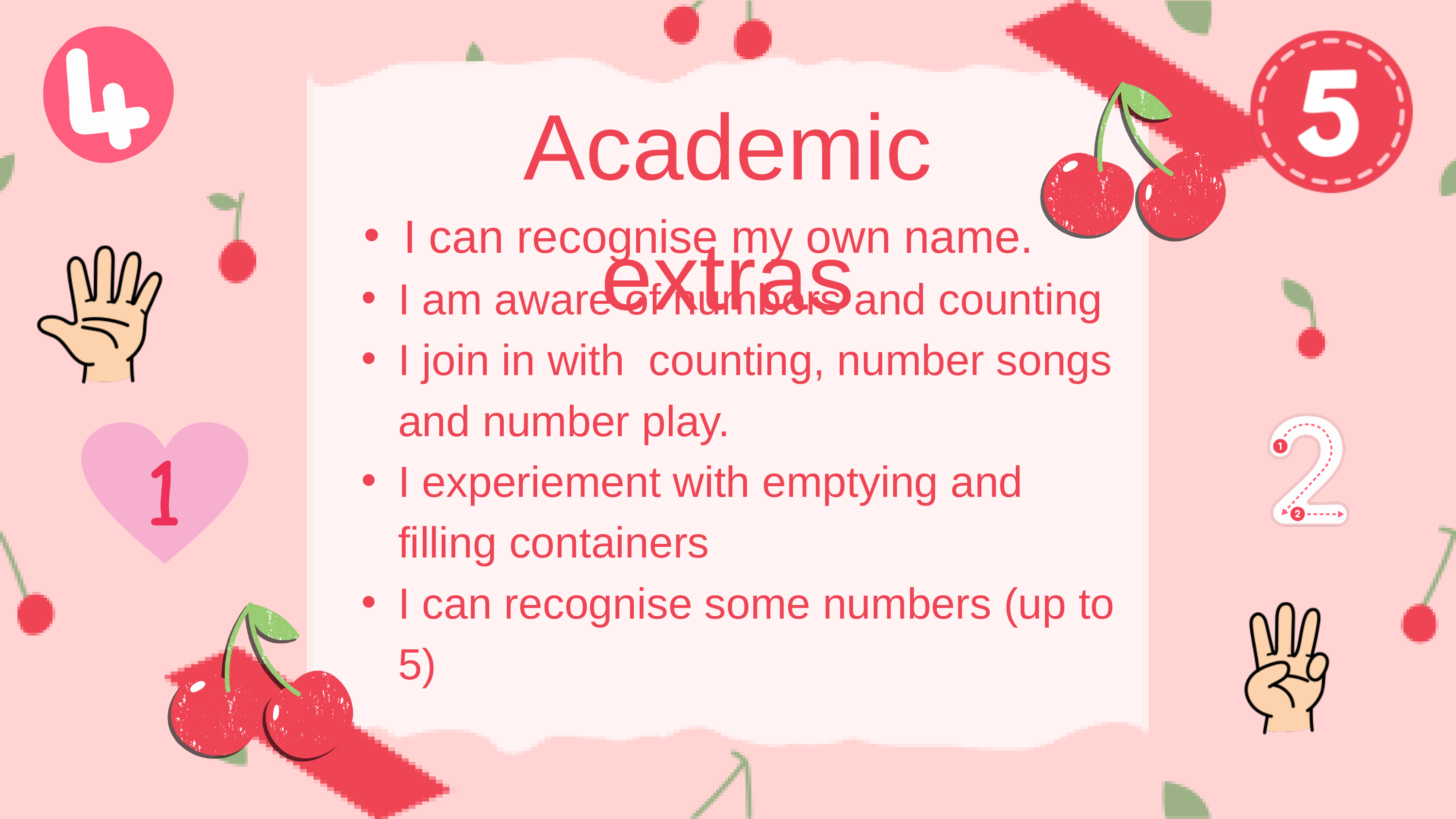

Academic extras

I can recognise my own name.
I am aware of numbers and counting
I join in with  counting, number songs and number play.
I experiement with emptying and filling containers
I can recognise some numbers (up to 5)